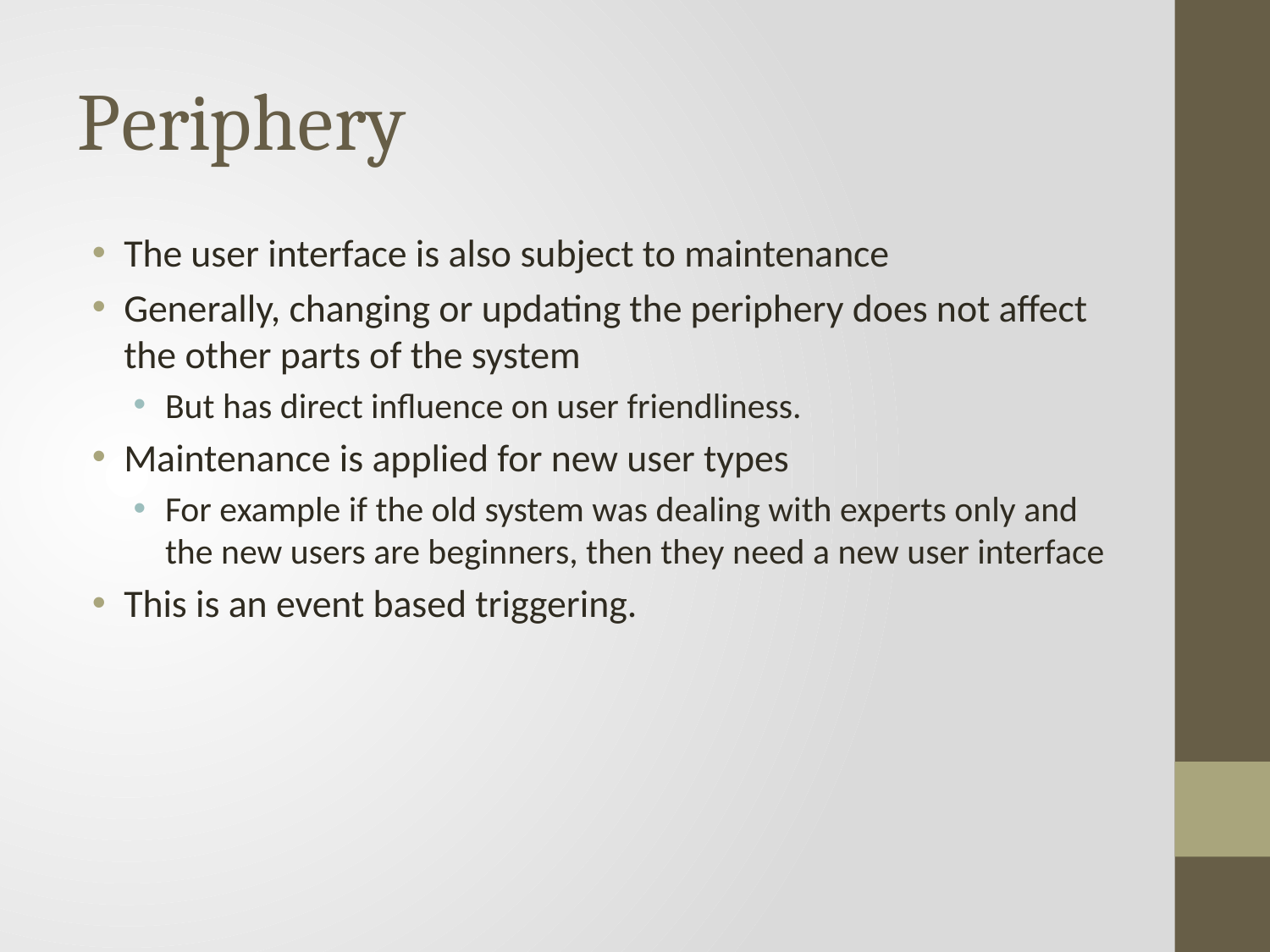

# Periphery
The user interface is also subject to maintenance
Generally, changing or updating the periphery does not affect the other parts of the system
But has direct influence on user friendliness.
Maintenance is applied for new user types
For example if the old system was dealing with experts only and the new users are beginners, then they need a new user interface
This is an event based triggering.